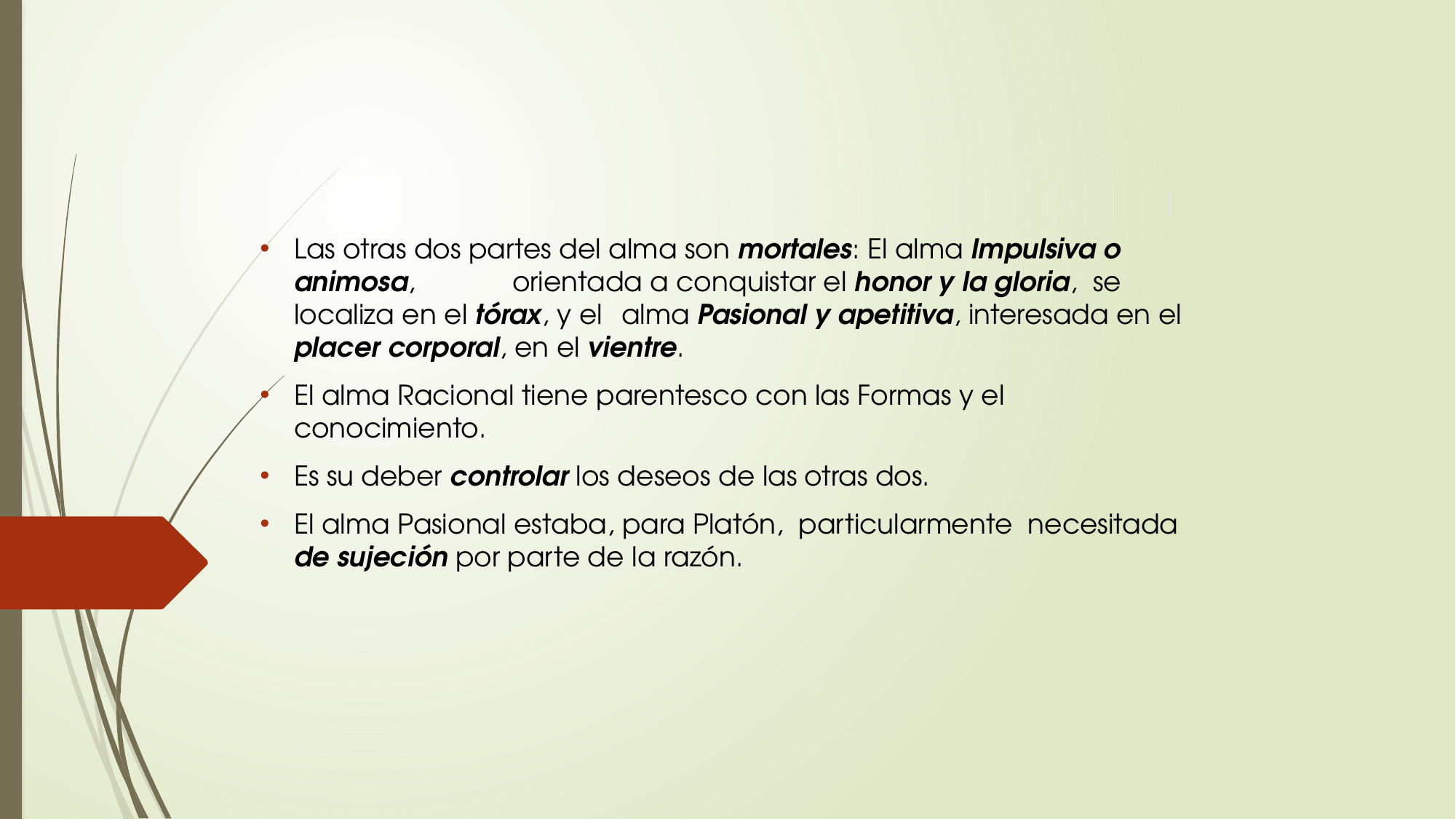

Las otras dos partes del alma son mortales: El alma Impulsiva o animosa, 	orientada a conquistar el honor y la gloria,  se localiza en el tórax, y el 	alma Pasional y apetitiva, interesada en el placer corporal, en el vientre.
El alma Racional tiene parentesco con las Formas y el conocimiento.
Es su deber controlar los deseos de las otras dos.
El alma Pasional estaba, para Platón,  particularmente  necesitada  de sujeción por parte de la razón.